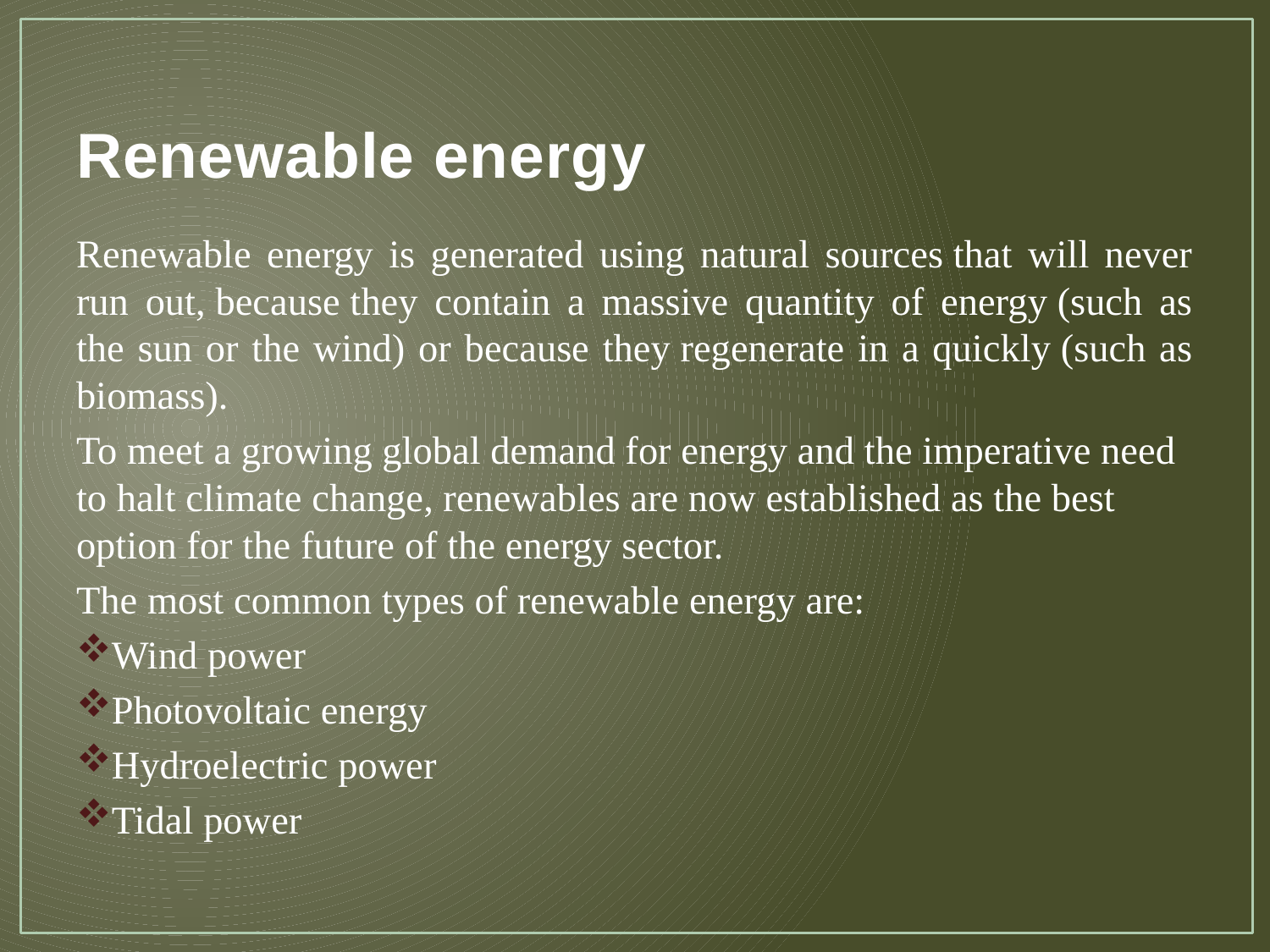

# Renewable energy
Renewable energy is generated using natural sources that will never run out, because they contain a massive quantity of energy (such as the sun or the wind) or because they regenerate in a quickly (such as biomass).
To meet a growing global demand for energy and the imperative need to halt climate change, renewables are now established as the best option for the future of the energy sector.
The most common types of renewable energy are:
Wind power
Photovoltaic energy
Hydroelectric power
Tidal power